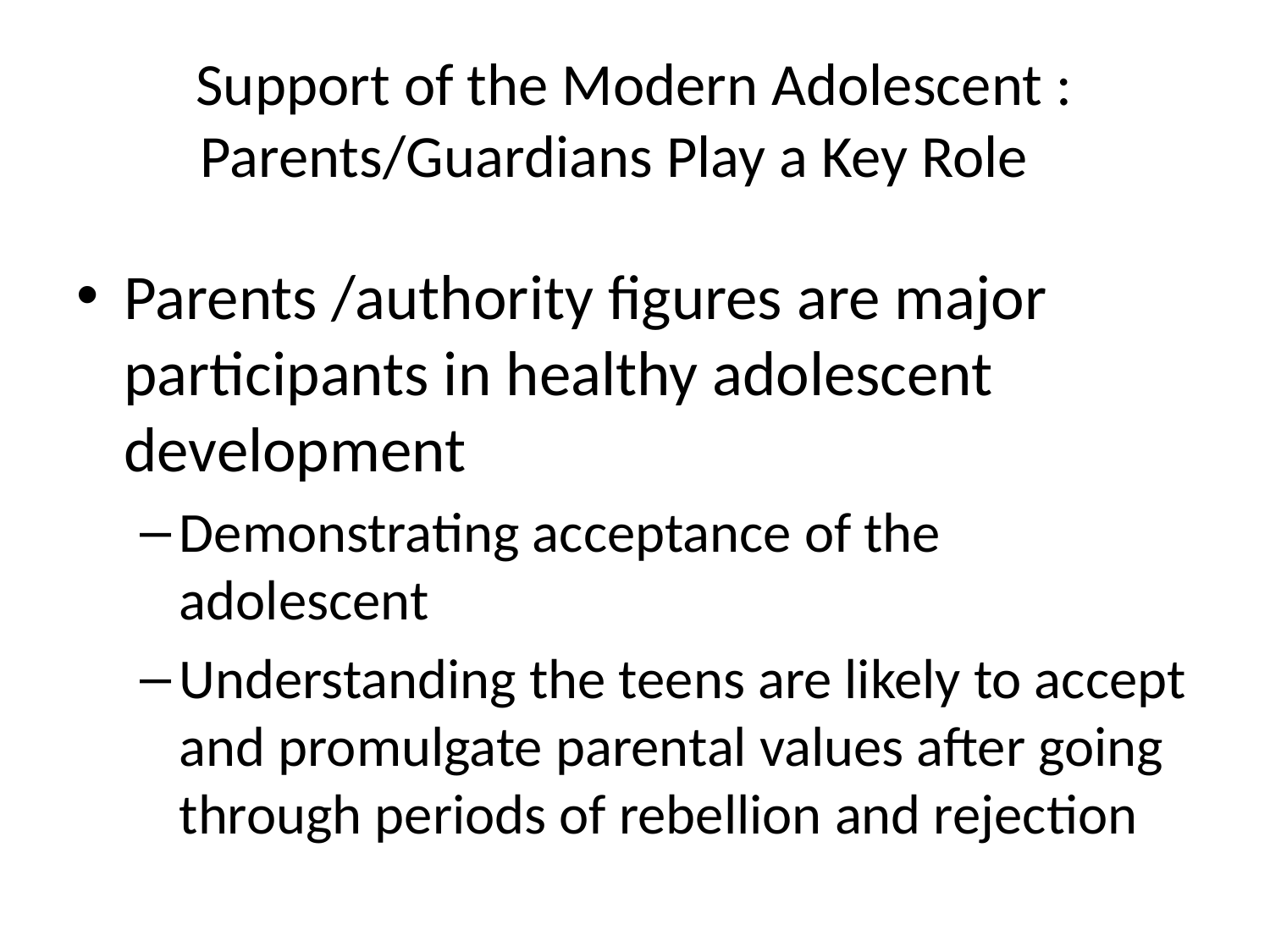

# Support of the Modern Adolescent : Parents/Guardians Play a Key Role
Parents /authority figures are major participants in healthy adolescent development
Demonstrating acceptance of the adolescent
Understanding the teens are likely to accept and promulgate parental values after going through periods of rebellion and rejection